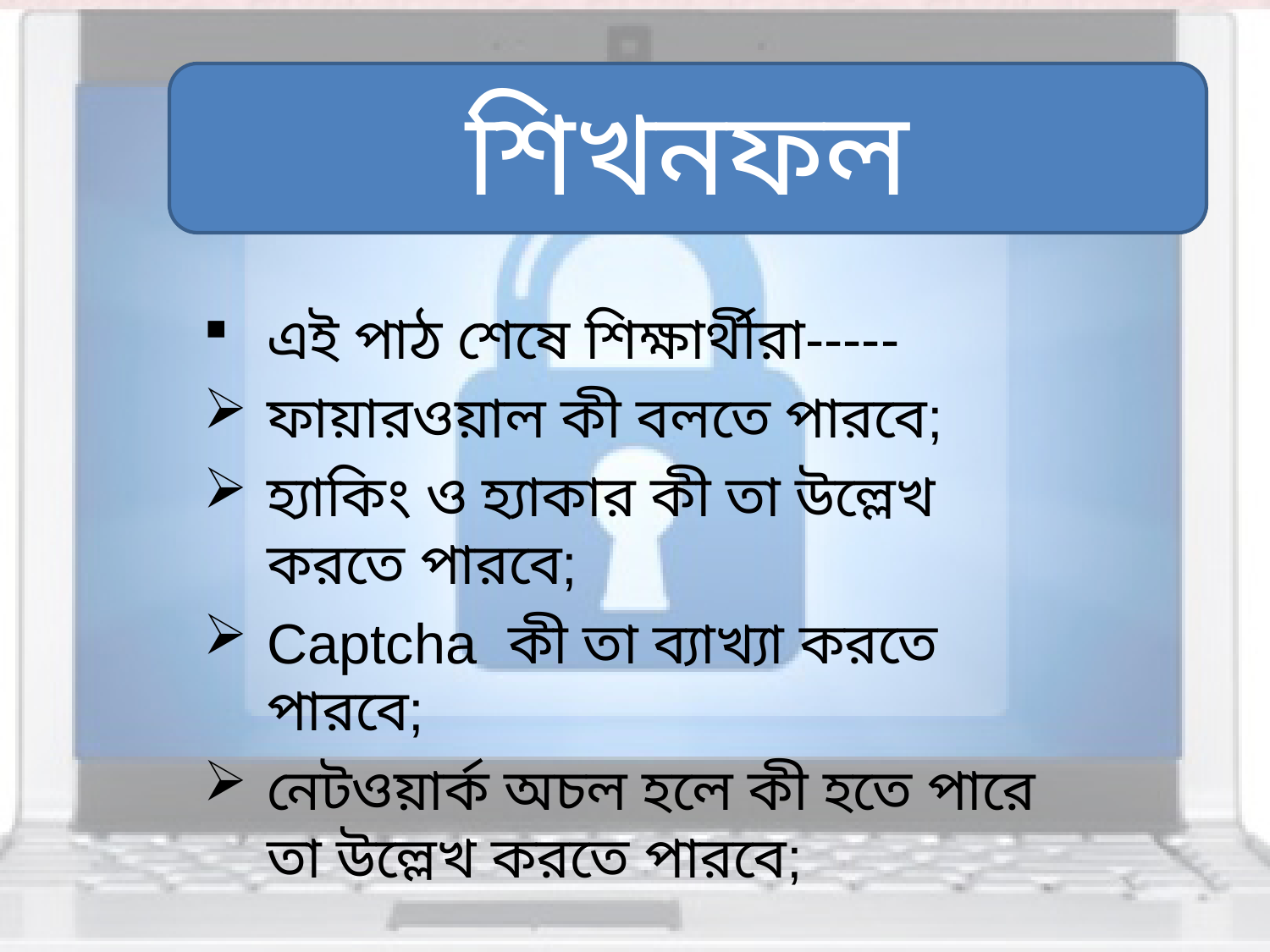

শিখনফল
এই পাঠ শেষে শিক্ষার্থীরা-----
ফায়ারওয়াল কী বলতে পারবে;
হ্যাকিং ও হ্যাকার কী তা উল্লেখ করতে পারবে;
Captcha  কী তা ব্যাখ্যা করতে পারবে;
নেটওয়ার্ক অচল হলে কী হতে পারে তা উল্লেখ করতে পারবে;